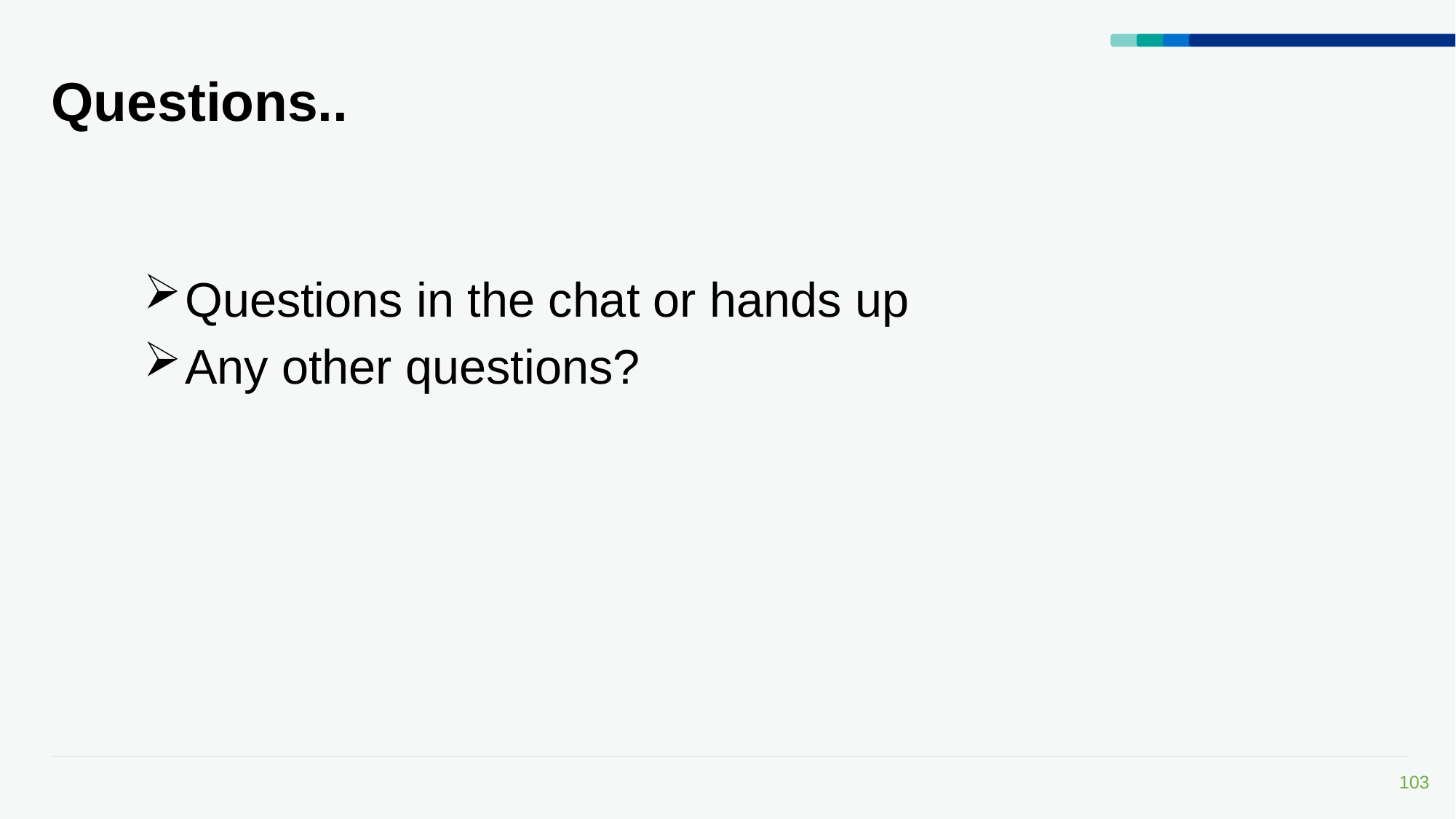

# Questions..
Questions in the chat or hands up
Any other questions?